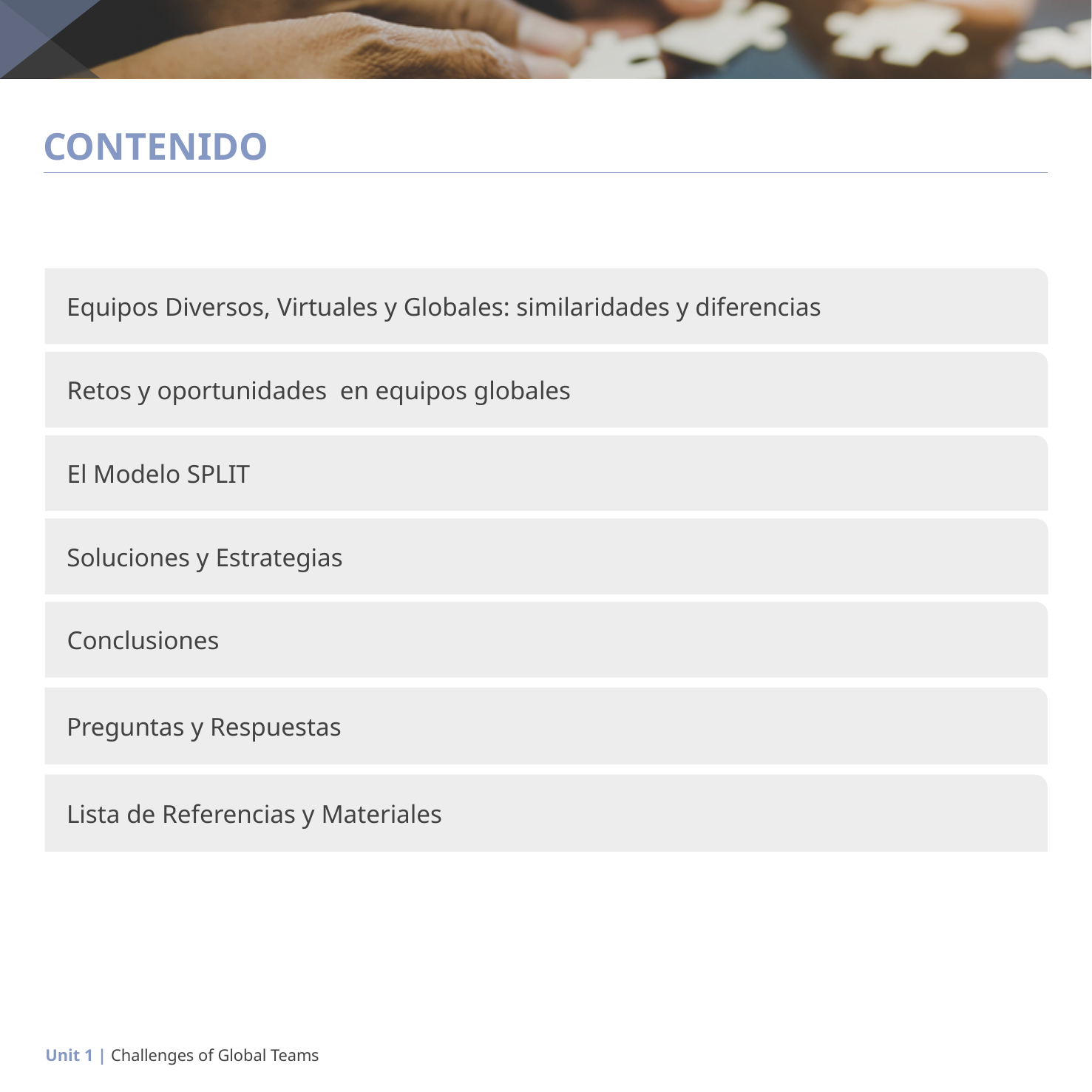

# CONTENIDO
Equipos Diversos, Virtuales y Globales: similaridades y diferencias
Retos y oportunidades  en equipos globales
El Modelo SPLIT
Soluciones y Estrategias
Conclusiones
Preguntas y Respuestas
Lista de Referencias y Materiales